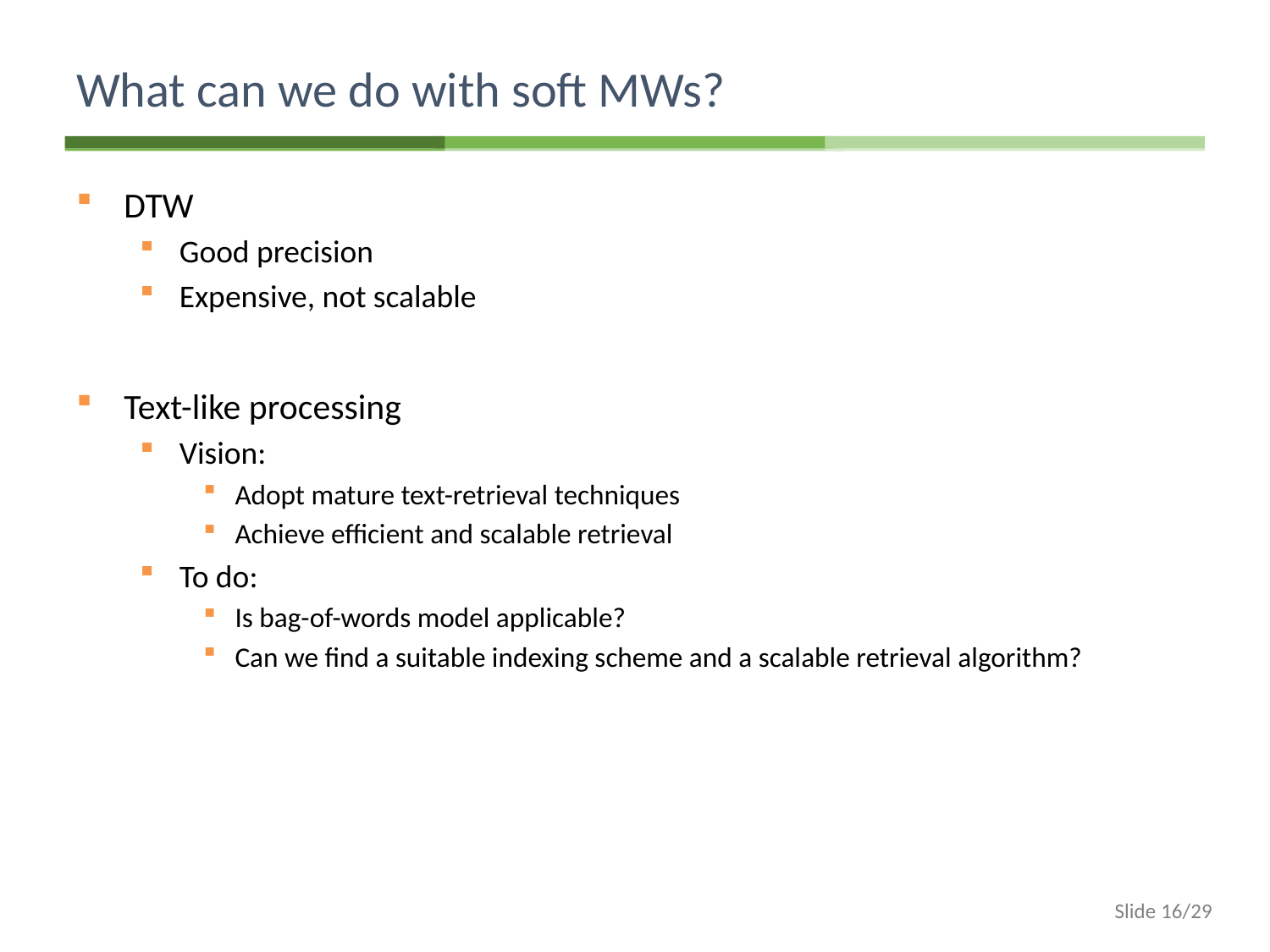

# What can we do with soft MWs?
DTW
Good precision
Expensive, not scalable

Text-like processing
Vision:
Adopt mature text-retrieval techniques
Achieve efficient and scalable retrieval
To do:
Is bag-of-words model applicable?
Can we find a suitable indexing scheme and a scalable retrieval algorithm?